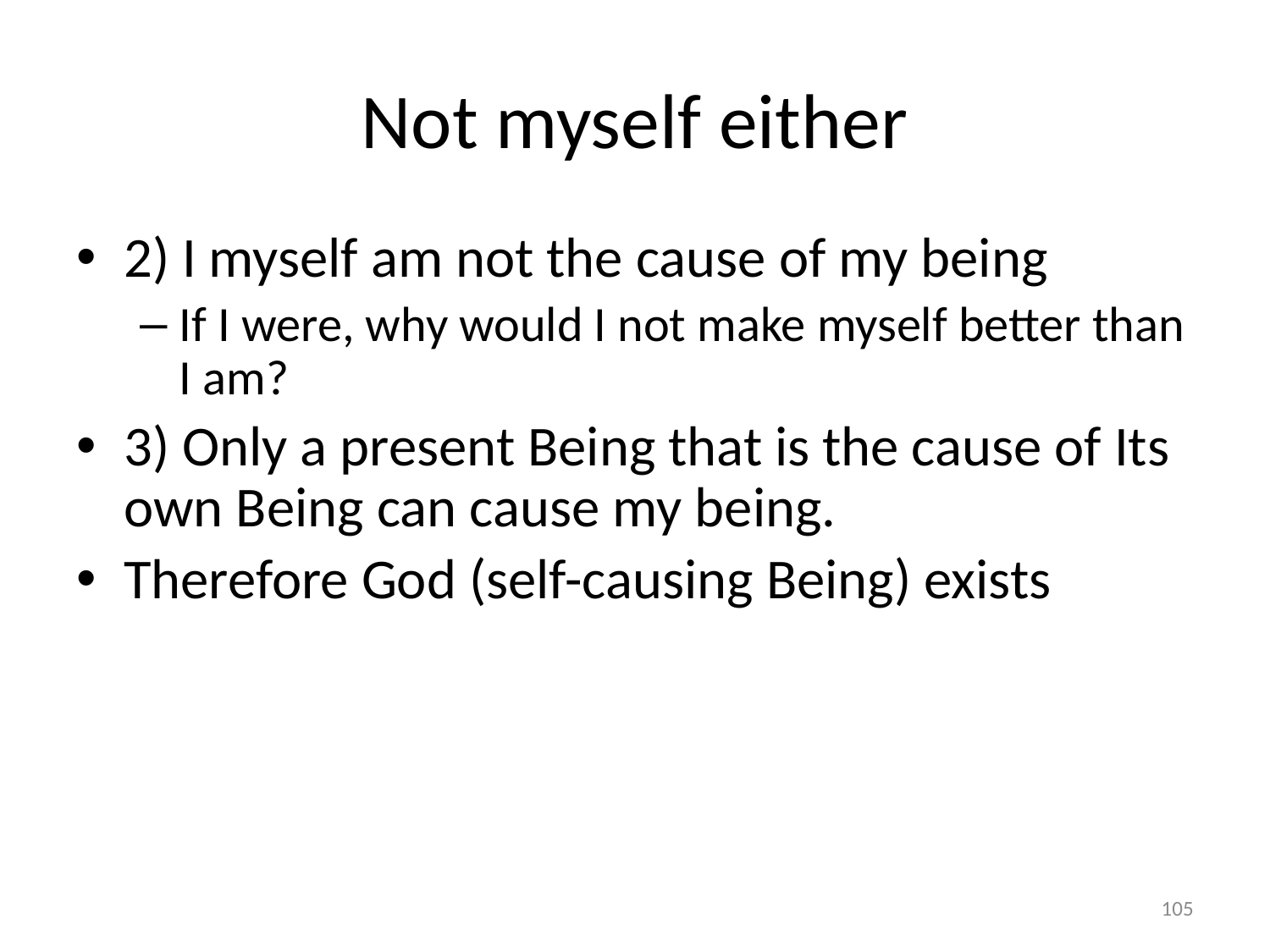

# Not myself either
2) I myself am not the cause of my being
If I were, why would I not make myself better than I am?
3) Only a present Being that is the cause of Its own Being can cause my being.
Therefore God (self-causing Being) exists

105